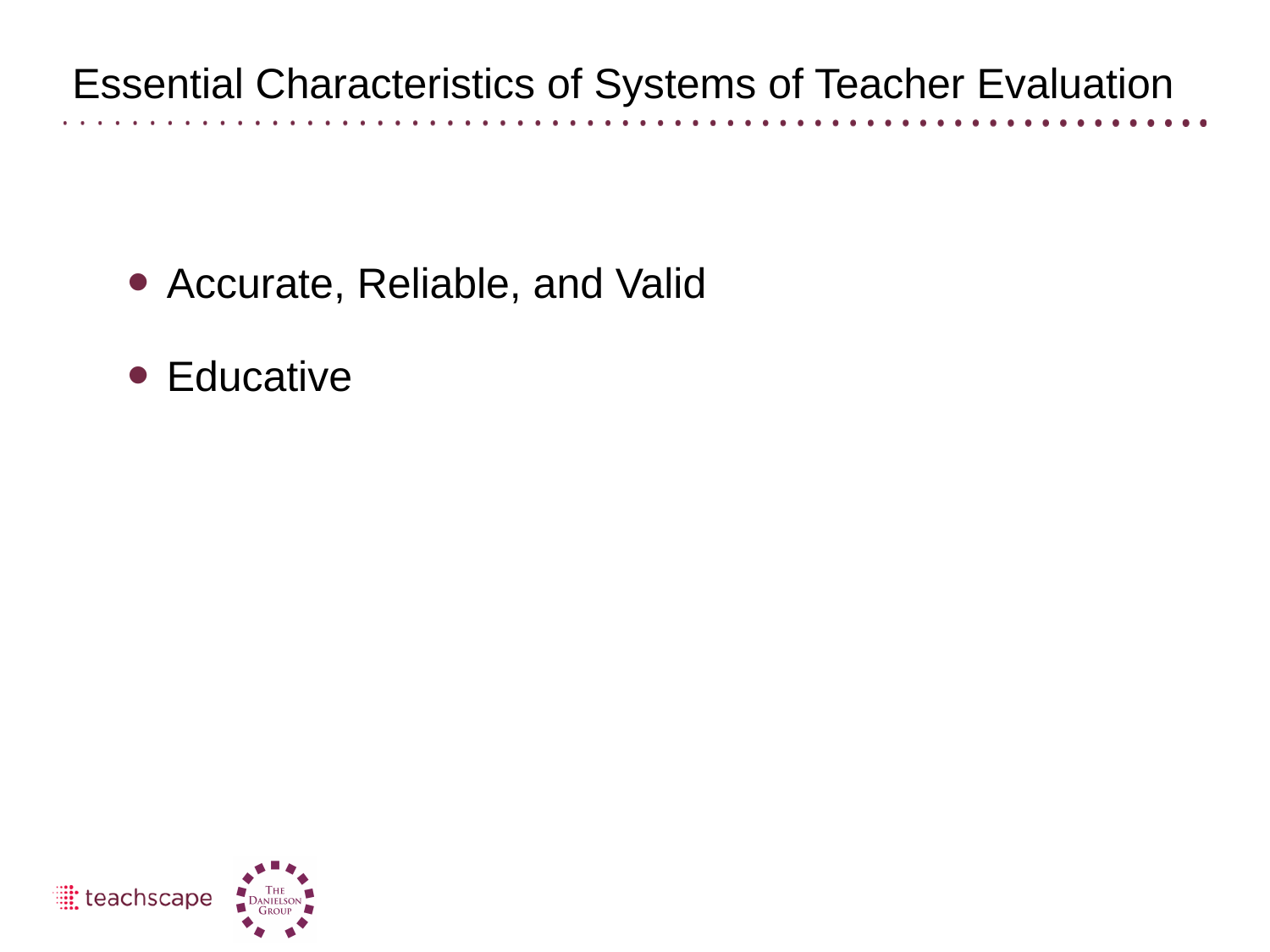

# Essential Characteristics of Systems of Teacher Evaluation

Accurate, Reliable, and Valid

Educative